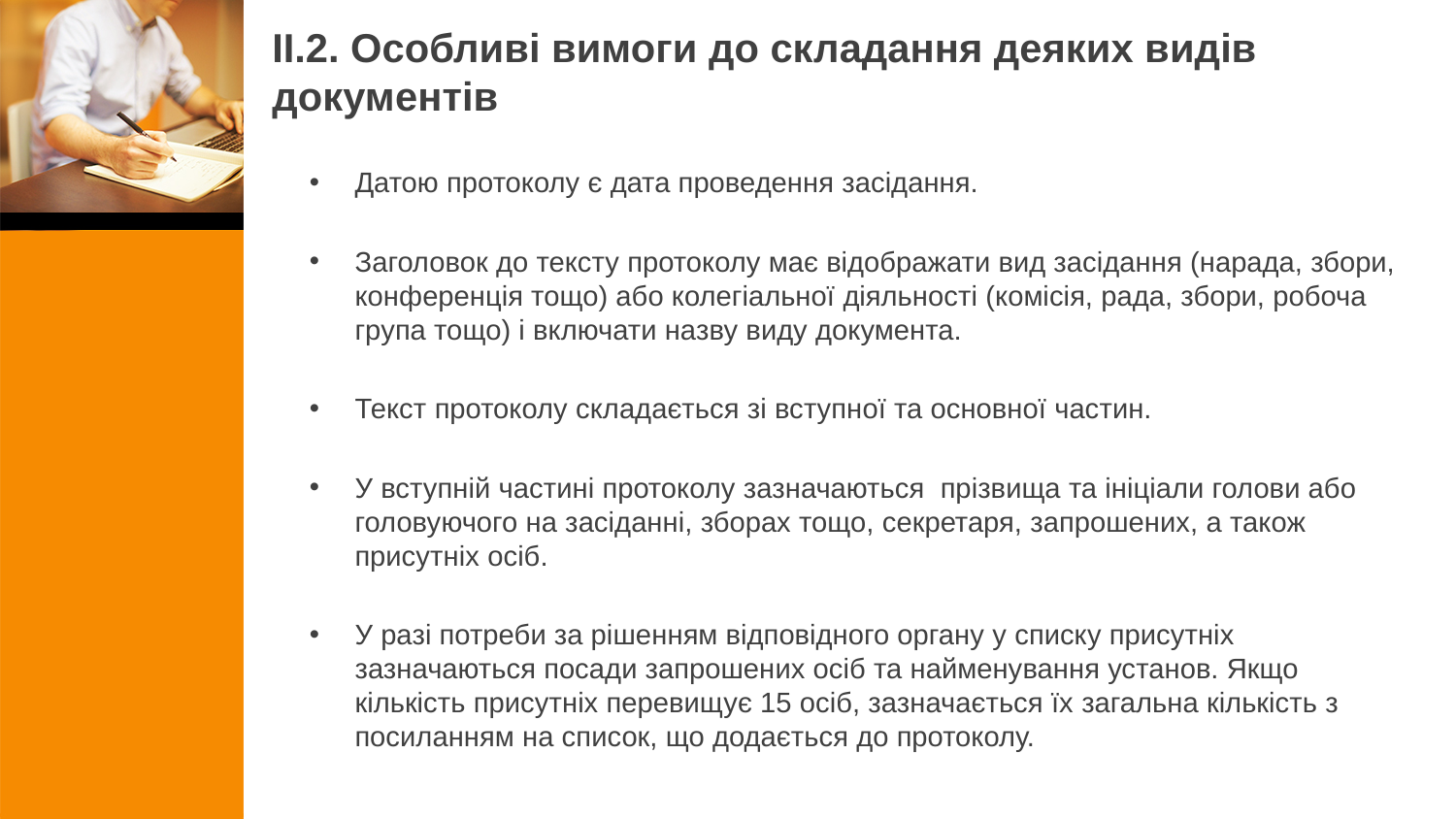

# ІІ.2. Особливі вимоги до складання деяких видів документів
Датою протоколу є дата проведення засідання.

Заголовок до тексту протоколу має відображати вид засідання (нарада, збори, конференція тощо) або колегіальної діяльності (комісія, рада, збори, робоча група тощо) і включати назву виду документа.

Текст протоколу складається зі вступної та основної частин.

У вступній частині протоколу зазначаються  прізвища та ініціали голови або головуючого на засіданні, зборах тощо, секретаря, запрошених, а також присутніх осіб.

У разі потреби за рішенням відповідного органу у списку присутніх зазначаються посади запрошених осіб та найменування установ. Якщо кількість присутніх перевищує 15 осіб, зазначається їх загальна кількість з посиланням на список, що додається до протоколу.